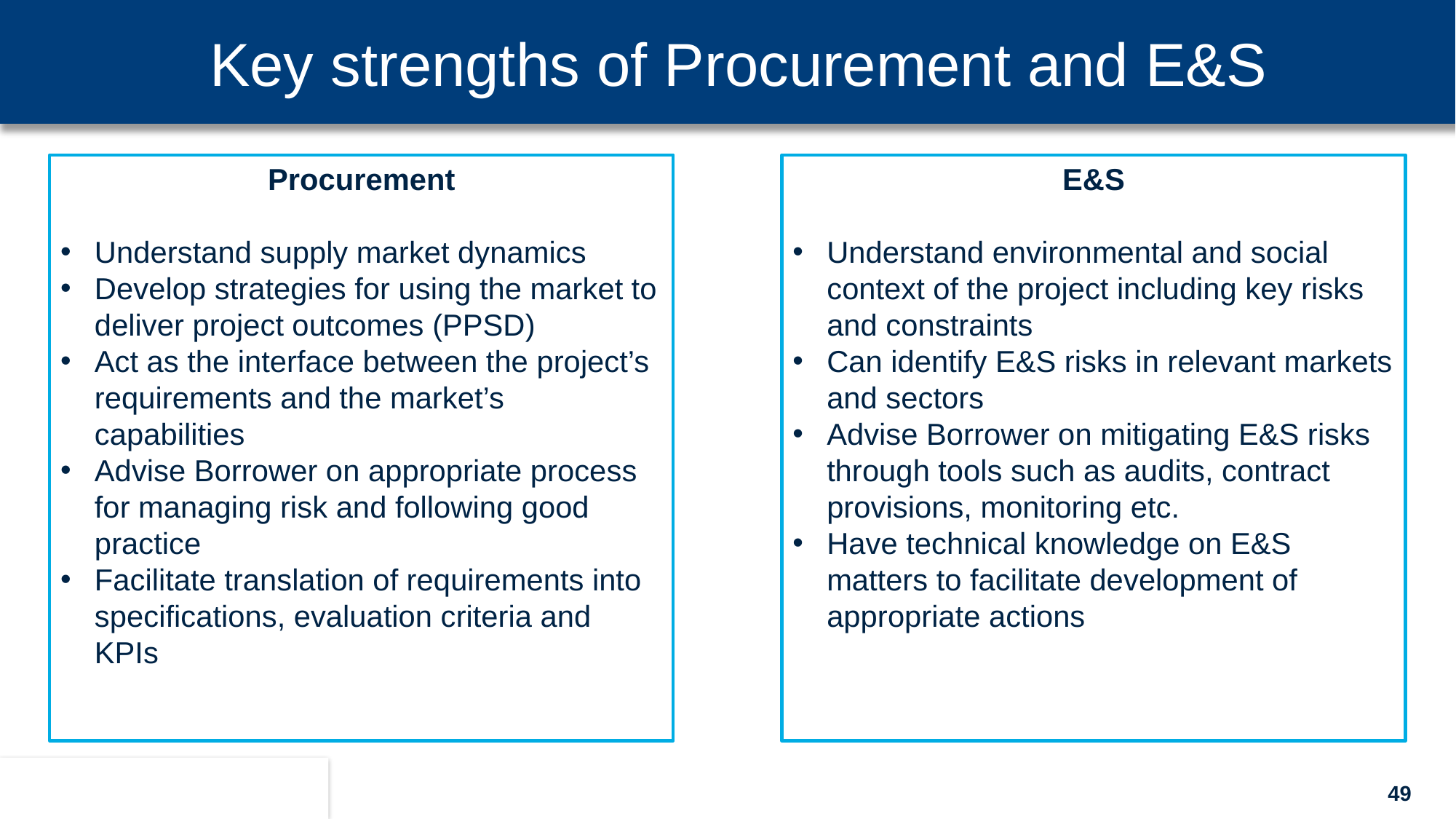

Key strengths of Procurement and E&S
E&S

Understand environmental and social context of the project including key risks and constraints
Can identify E&S risks in relevant markets and sectors
Advise Borrower on mitigating E&S risks through tools such as audits, contract provisions, monitoring etc.
Have technical knowledge on E&S matters to facilitate development of appropriate actions
Procurement

Understand supply market dynamics
Develop strategies for using the market to deliver project outcomes (PPSD)
Act as the interface between the project’s requirements and the market’s capabilities
Advise Borrower on appropriate process for managing risk and following good practice
Facilitate translation of requirements into specifications, evaluation criteria and KPIs

49